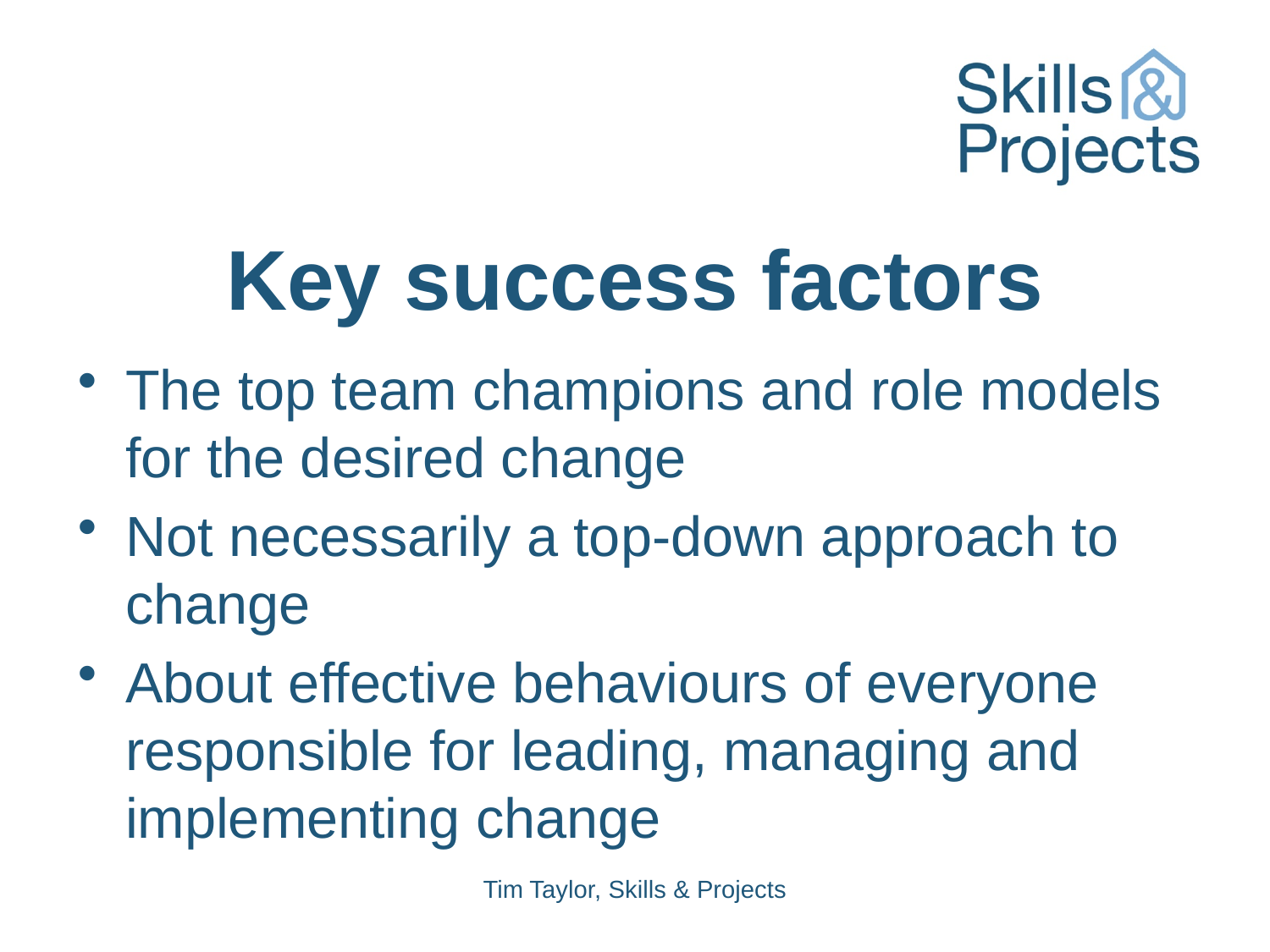

# Key success factors
The top team champions and role models for the desired change
Not necessarily a top-down approach to change
About effective behaviours of everyone responsible for leading, managing and implementing change

Tim Taylor, Skills & Projects